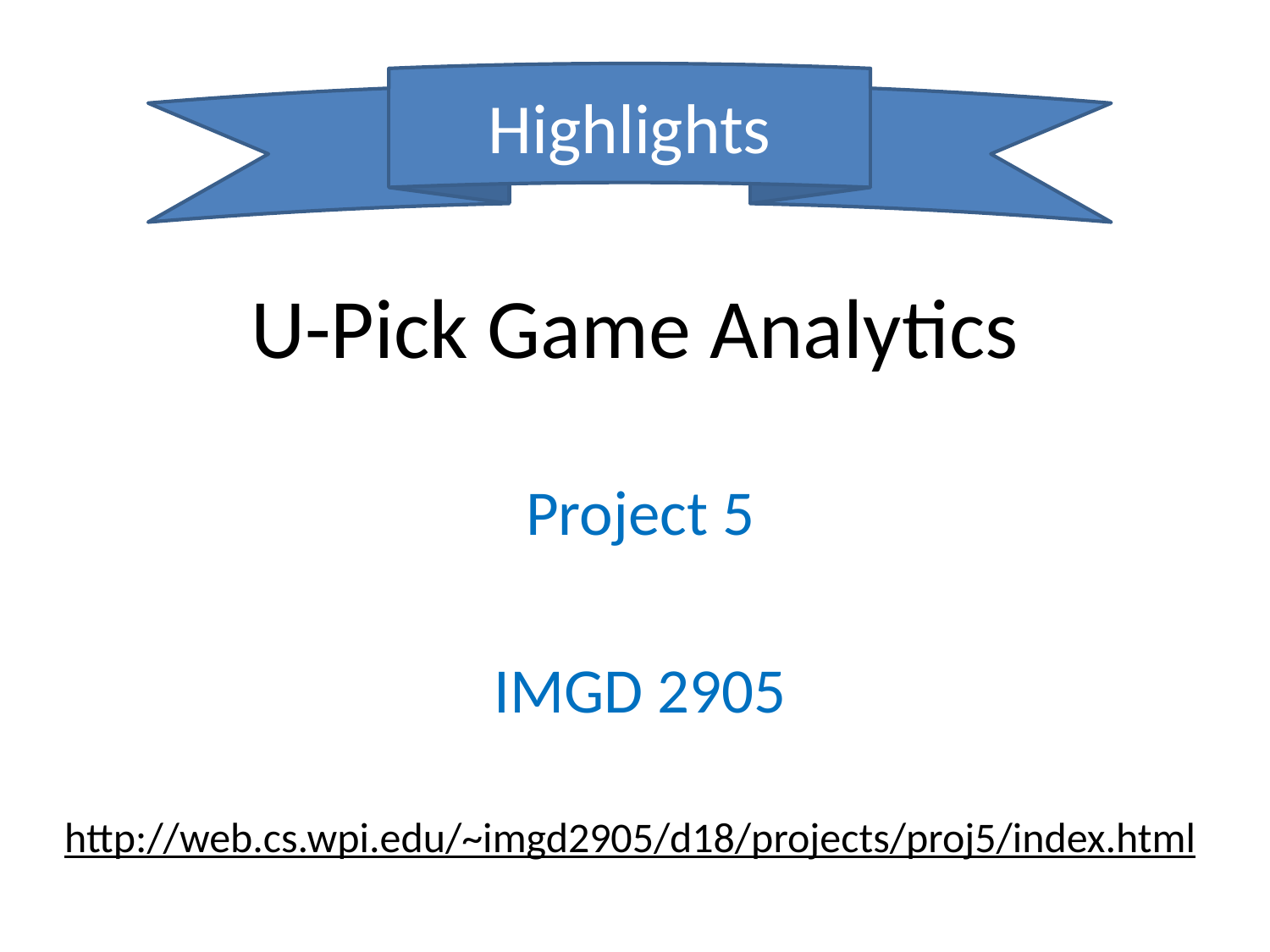

Highlights
# U-Pick Game Analytics
Project 5

IMGD 2905

http://web.cs.wpi.edu/~imgd2905/d18/projects/proj5/index.html